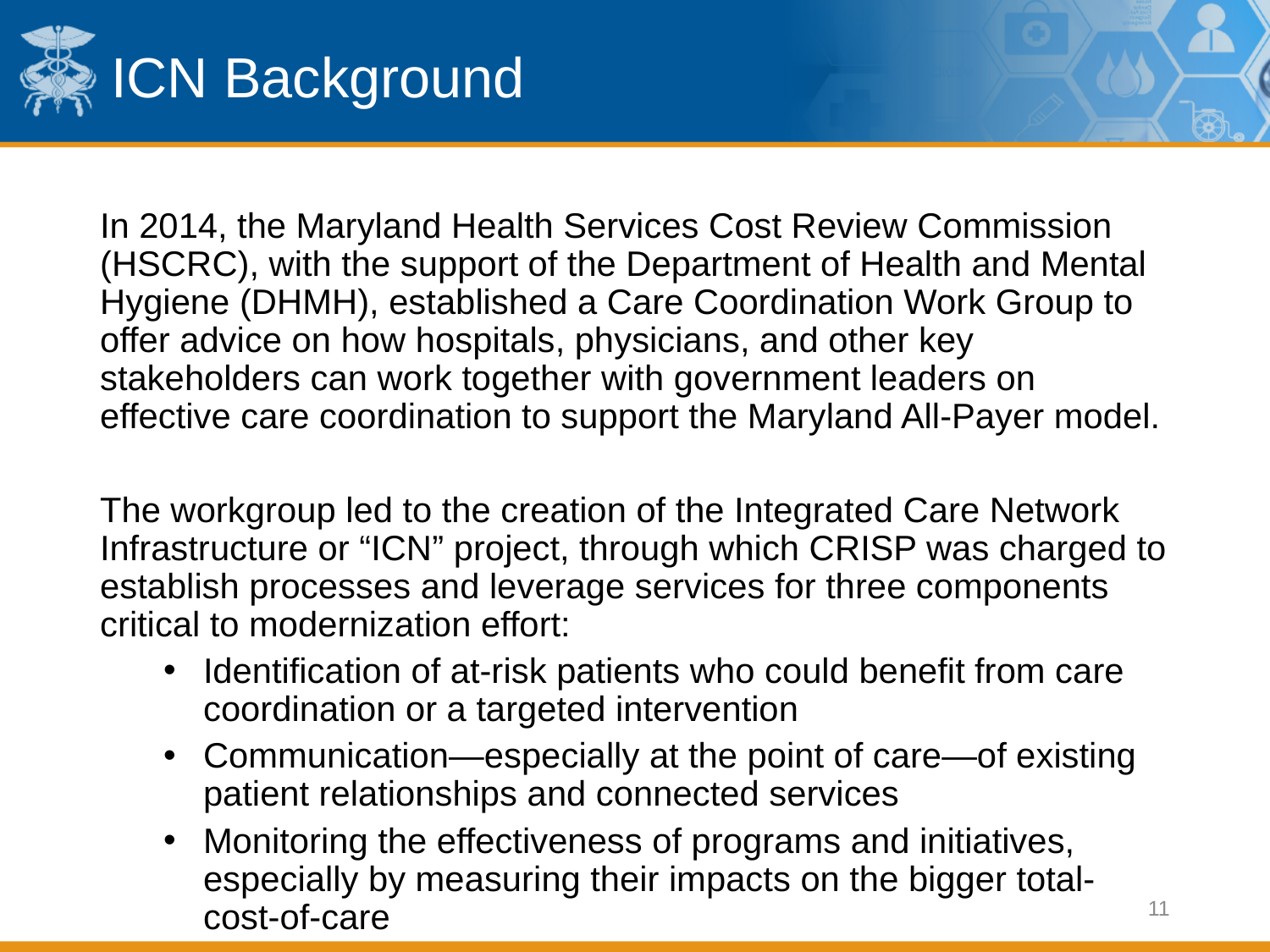

# ICN Background
In 2014, the Maryland Health Services Cost Review Commission (HSCRC), with the support of the Department of Health and Mental Hygiene (DHMH), established a Care Coordination Work Group to offer advice on how hospitals, physicians, and other key stakeholders can work together with government leaders on effective care coordination to support the Maryland All-Payer model.
The workgroup led to the creation of the Integrated Care Network Infrastructure or “ICN” project, through which CRISP was charged to establish processes and leverage services for three components critical to modernization effort:
Identification of at-risk patients who could benefit from care coordination or a targeted intervention
Communication—especially at the point of care—of existing patient relationships and connected services
Monitoring the effectiveness of programs and initiatives, especially by measuring their impacts on the bigger total-cost-of-care
11